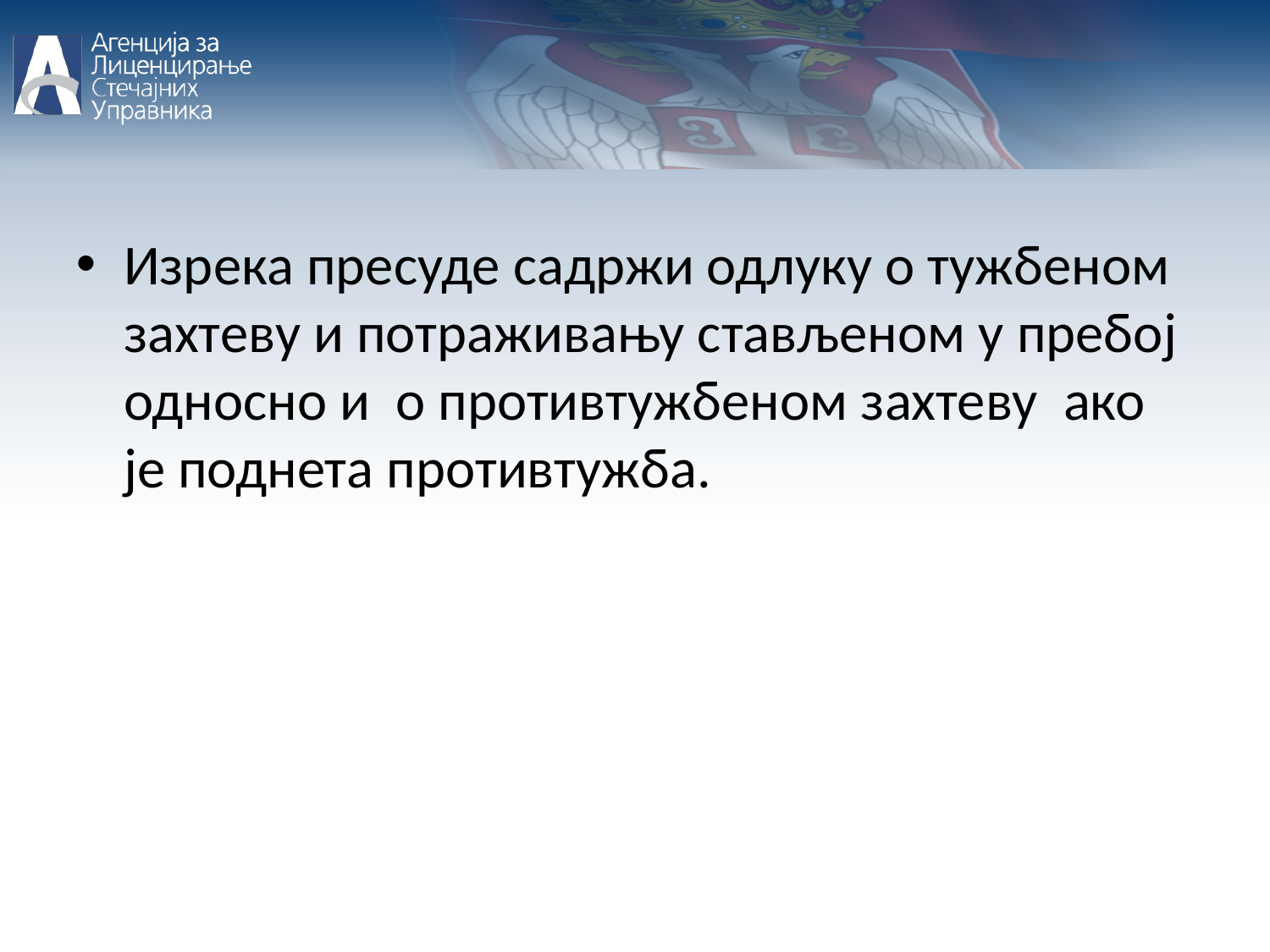

Изрека пресуде садржи одлуку о тужбеном захтеву и потраживању стављеном у пребој односно и  о противтужбеном захтеву  ако је поднета противтужба.